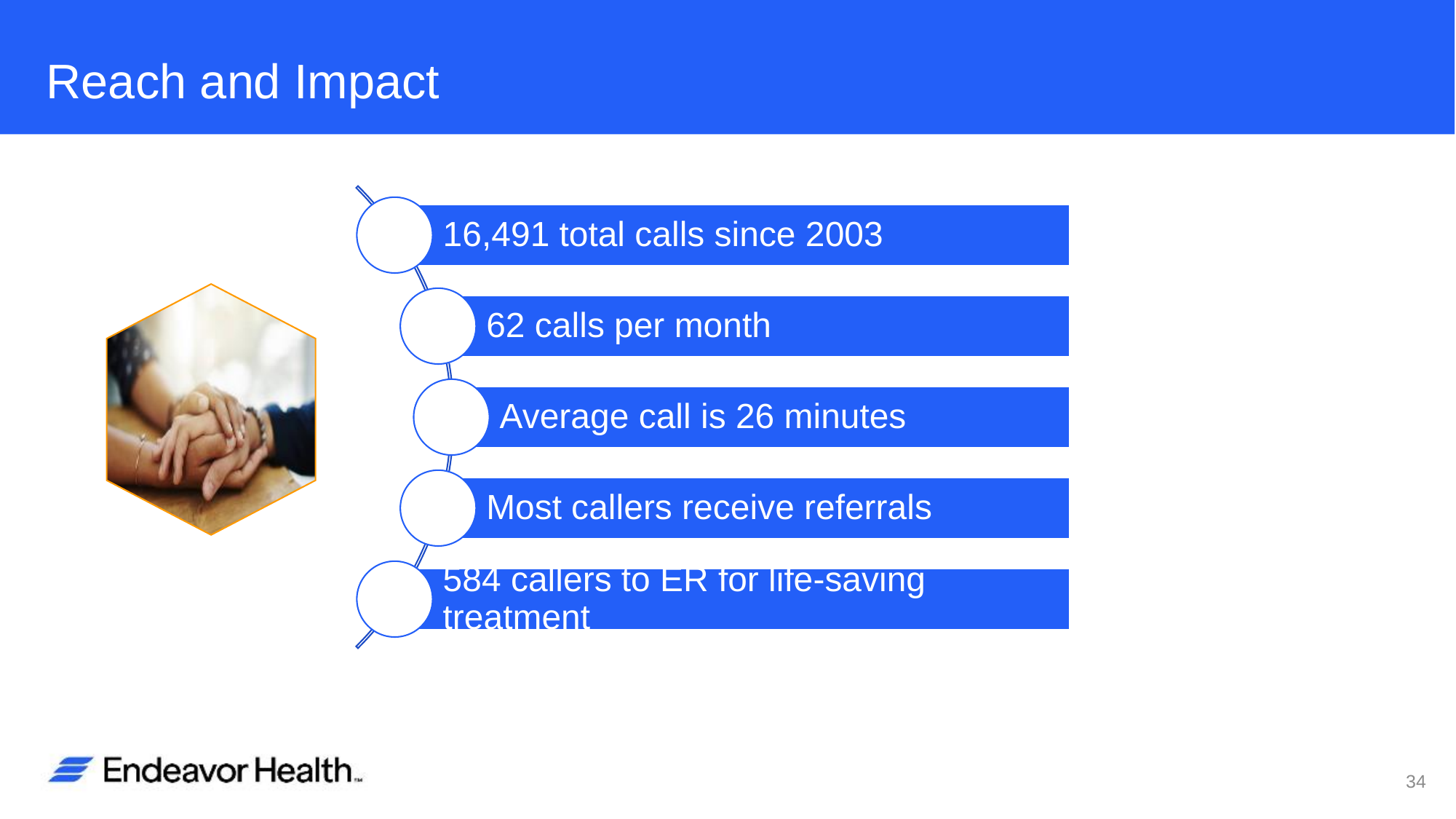

# Reach and Impact
16,491 total calls since 2003
62 calls per month
Average call is 26 minutes
Most callers receive referrals
584 callers to ER for life-saving treatment

34